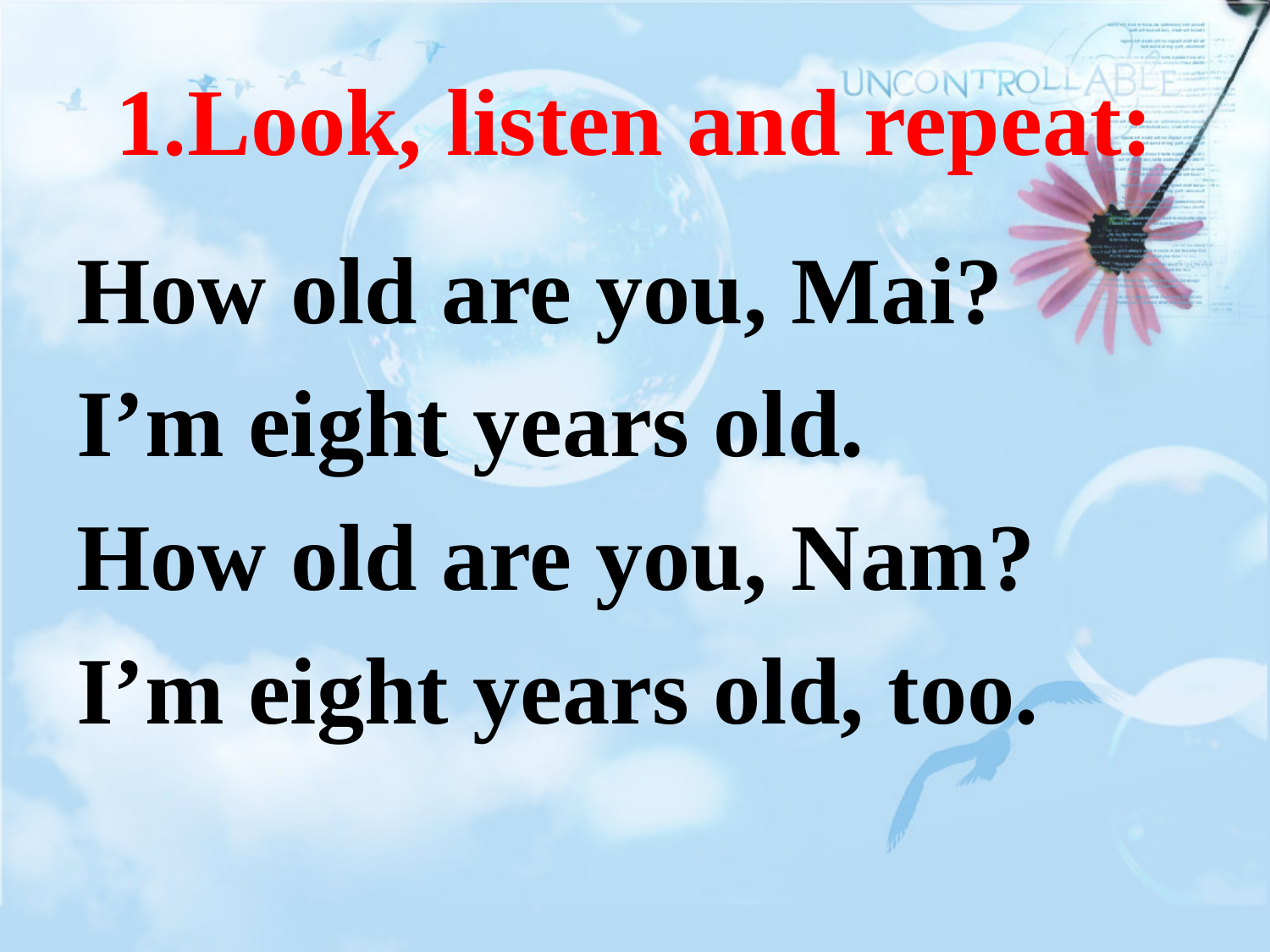

# 1.Look, listen and repeat:
How old are you, Mai?
I’m eight years old.
How old are you, Nam?
I’m eight years old, too.